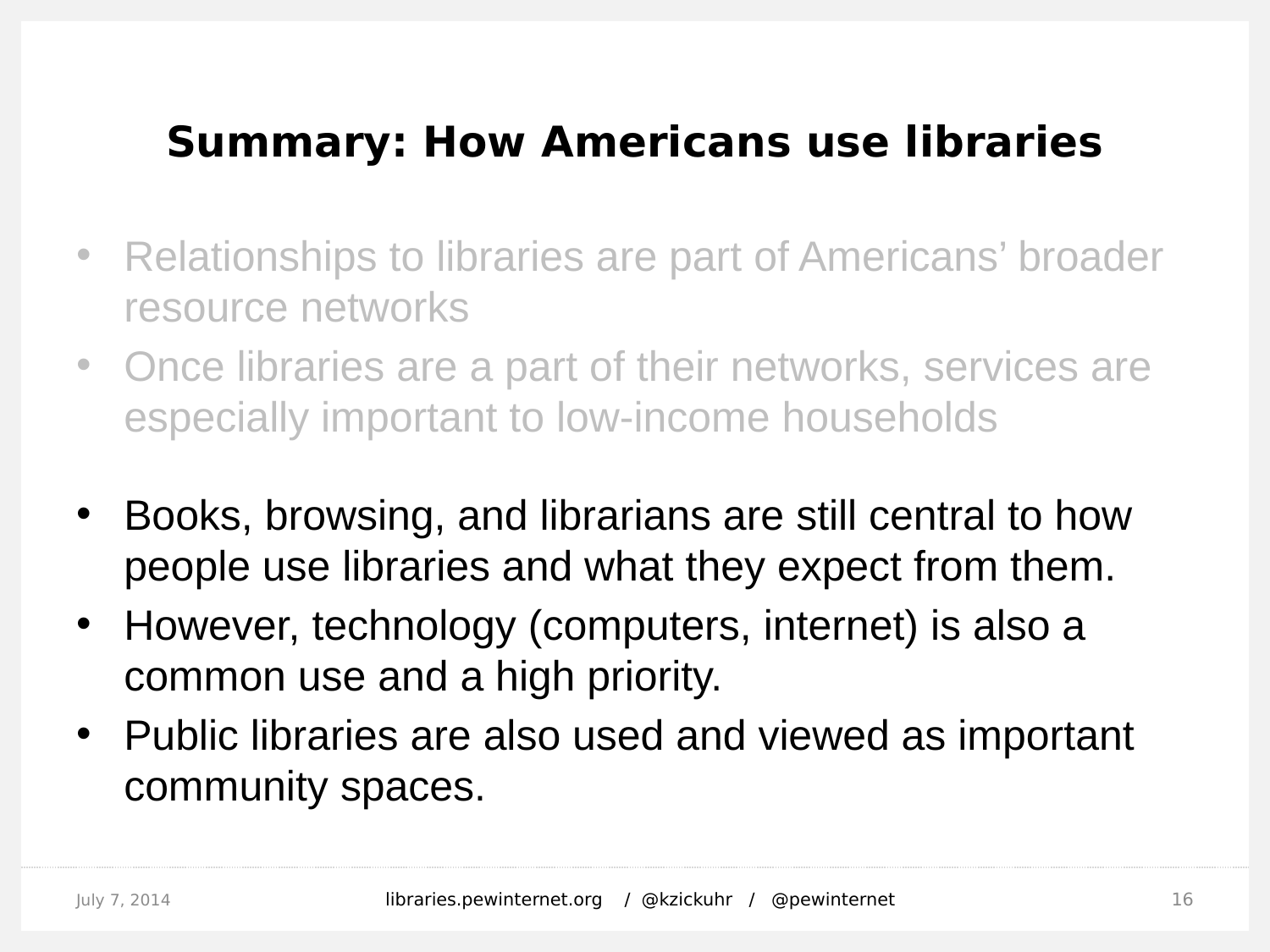

# Summary: How Americans use libraries
Relationships to libraries are part of Americans’ broader resource networks
Once libraries are a part of their networks, services are especially important to low-income households

Books, browsing, and librarians are still central to how people use libraries and what they expect from them.
However, technology (computers, internet) is also a common use and a high priority.
Public libraries are also used and viewed as important community spaces.
July 7, 2014
libraries.pewinternet.org    /  @kzickuhr   /   @pewinternet
16